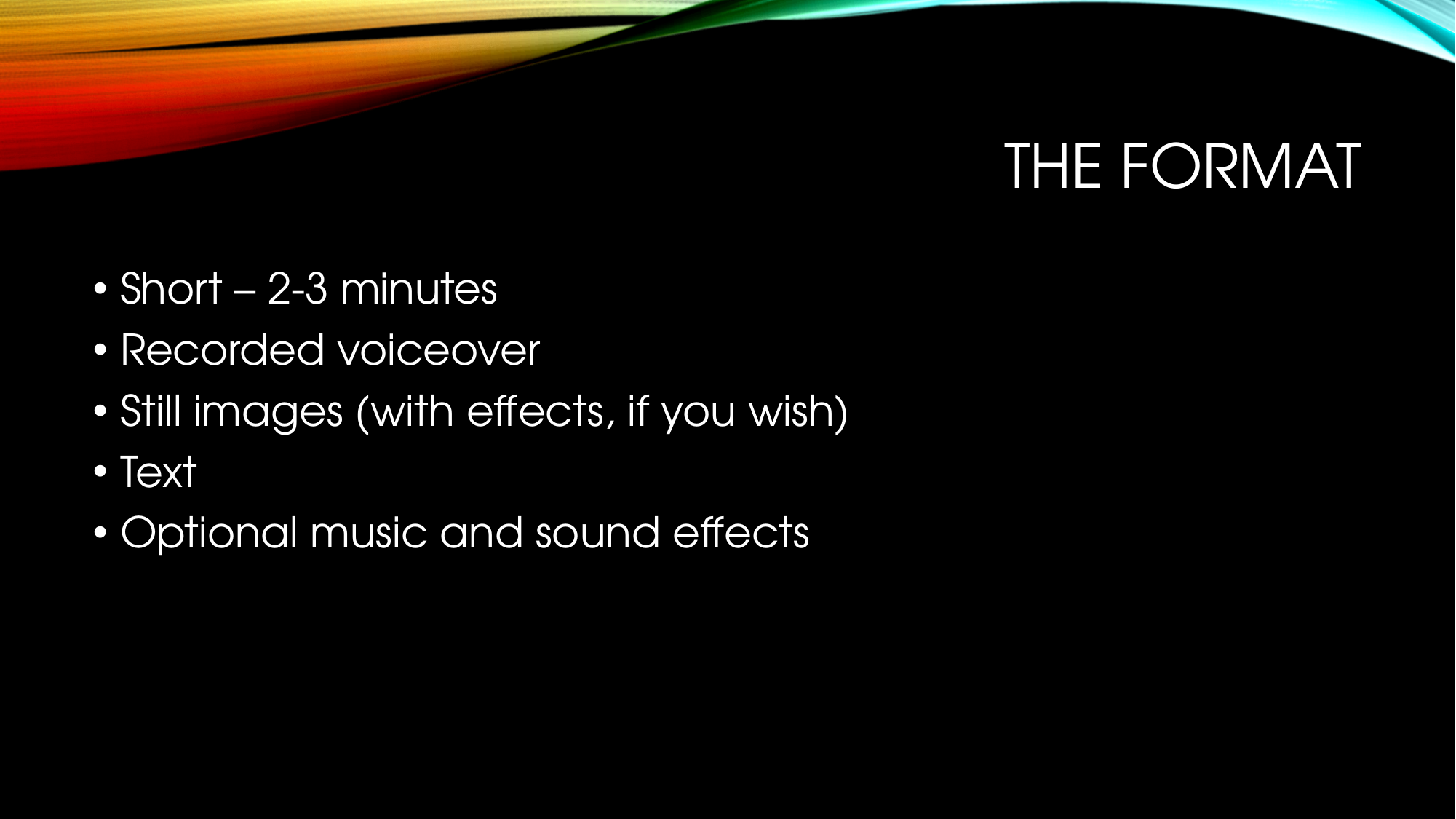

# The format
Short – 2-3 minutes
Recorded voiceover
Still images (with effects, if you wish)
Text
Optional music and sound effects